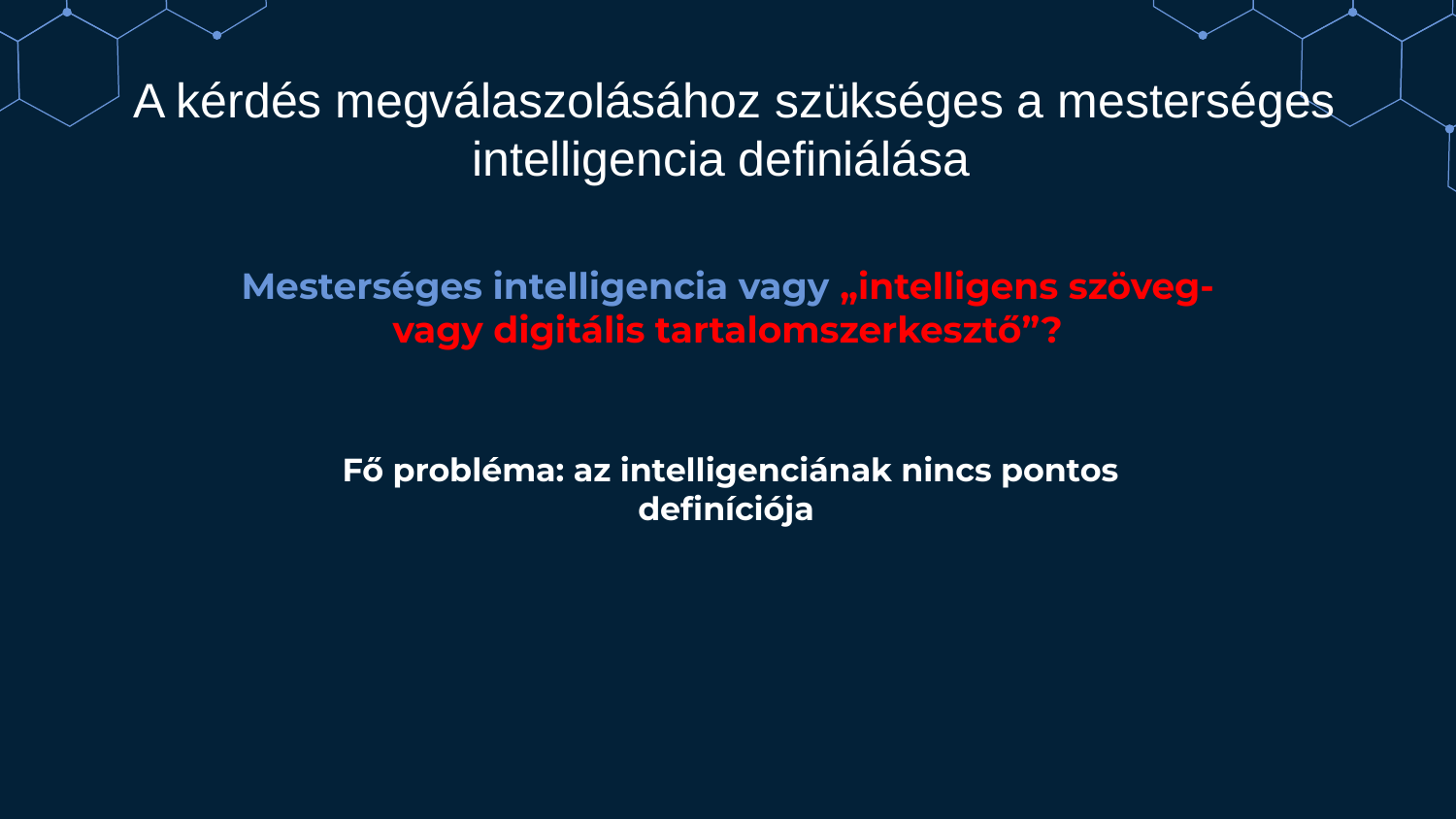

# A kérdés megválaszolásához szükséges a mesterséges intelligencia definiálása

Mesterséges intelligencia vagy „intelligens szöveg- vagy digitális tartalomszerkesztő”?
Fő probléma: az intelligenciának nincs pontos definíciója